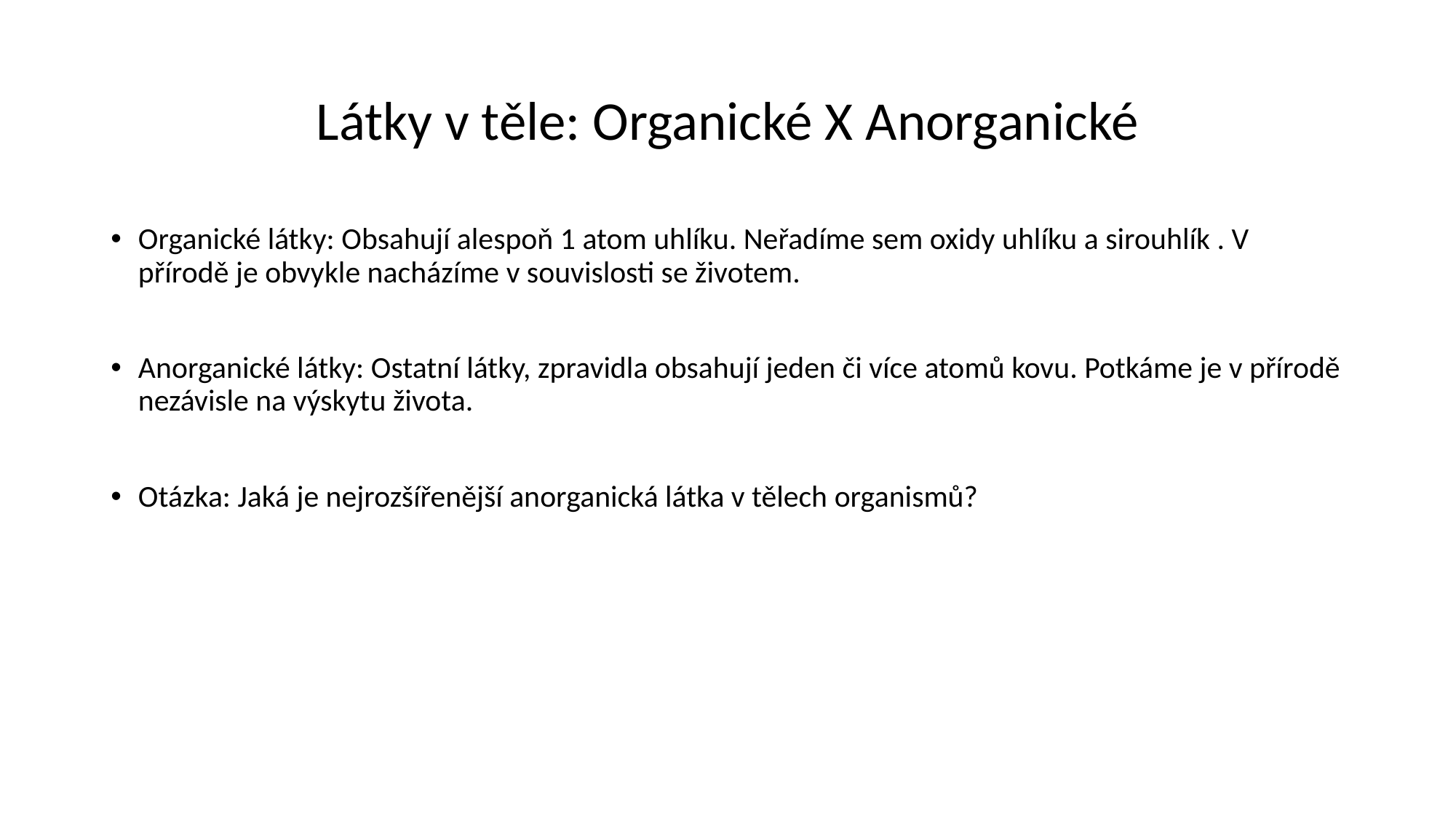

# Látky v těle: Organické X Anorganické
Organické látky: Obsahují alespoň 1 atom uhlíku. Neřadíme sem oxidy uhlíku a sirouhlík . V přírodě je obvykle nacházíme v souvislosti se životem.

Anorganické látky: Ostatní látky, zpravidla obsahují jeden či více atomů kovu. Potkáme je v přírodě nezávisle na výskytu života.

Otázka: Jaká je nejrozšířenější anorganická látka v tělech organismů?